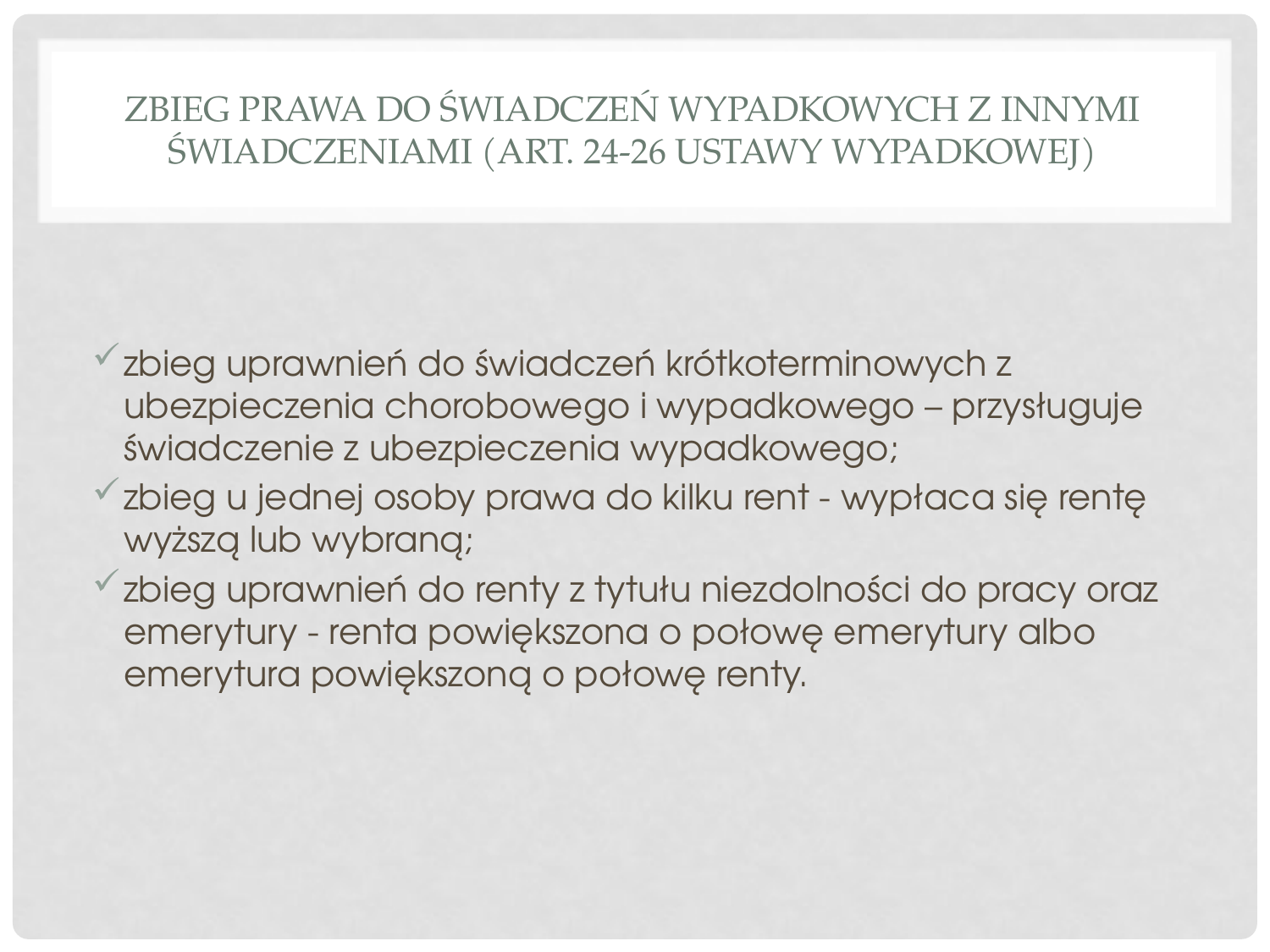

# Zbieg prawa do świadczeń wypadkowych z innymi świadczeniami (art. 24-26 ustawy wypadkowej)
zbieg uprawnień do świadczeń krótkoterminowych z ubezpieczenia chorobowego i wypadkowego – przysługuje świadczenie z ubezpieczenia wypadkowego;
zbieg u jednej osoby prawa do kilku rent - wypłaca się rentę wyższą lub wybraną;
zbieg uprawnień do renty z tytułu niezdolności do pracy oraz emerytury - renta powiększona o połowę emerytury albo emerytura powiększoną o połowę renty.